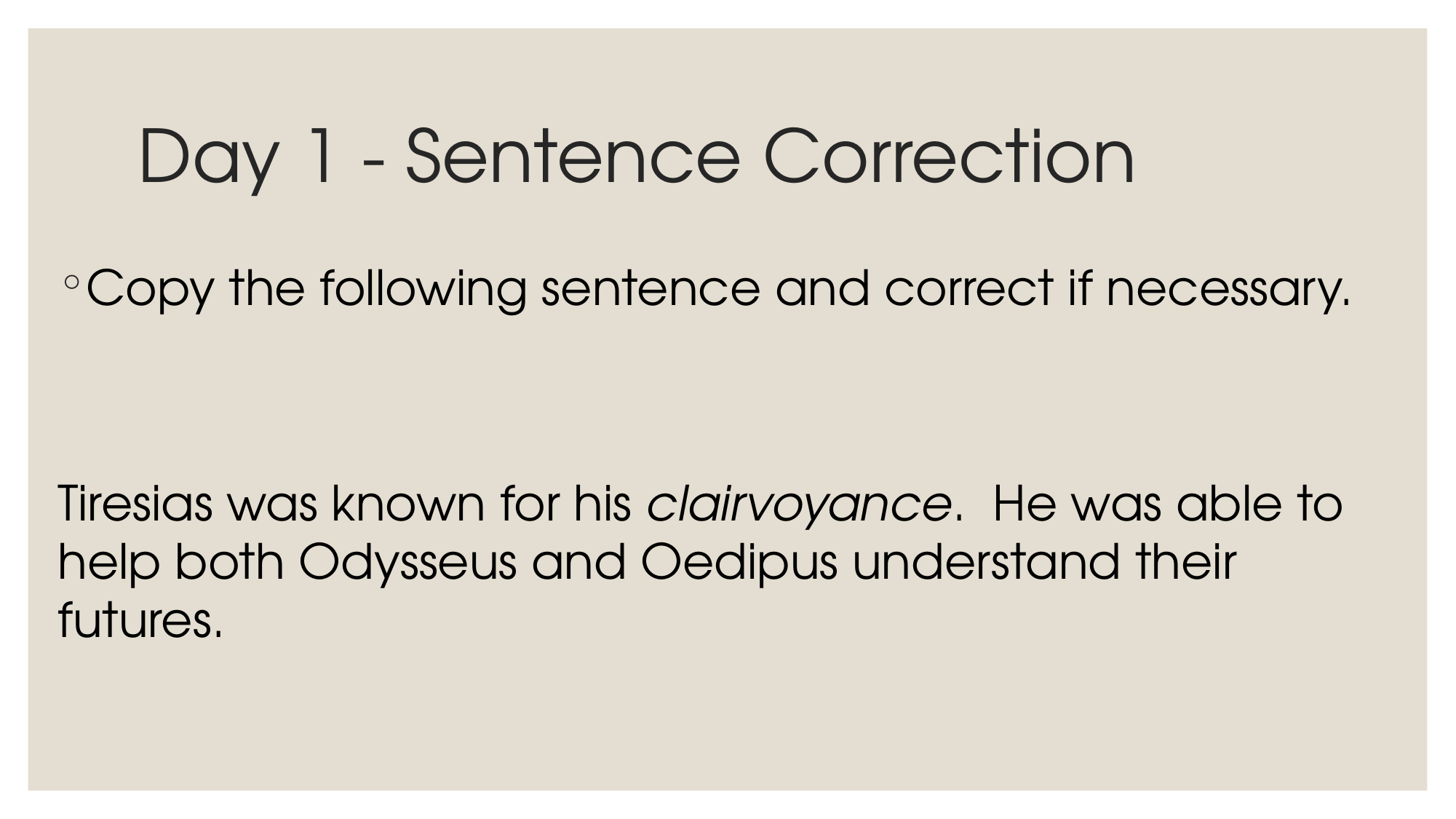

# Day 1 - Sentence Correction
Copy the following sentence and correct if necessary.

Tiresias was known for his clairvoyance.  He was able to help both Odysseus and Oedipus understand their futures.